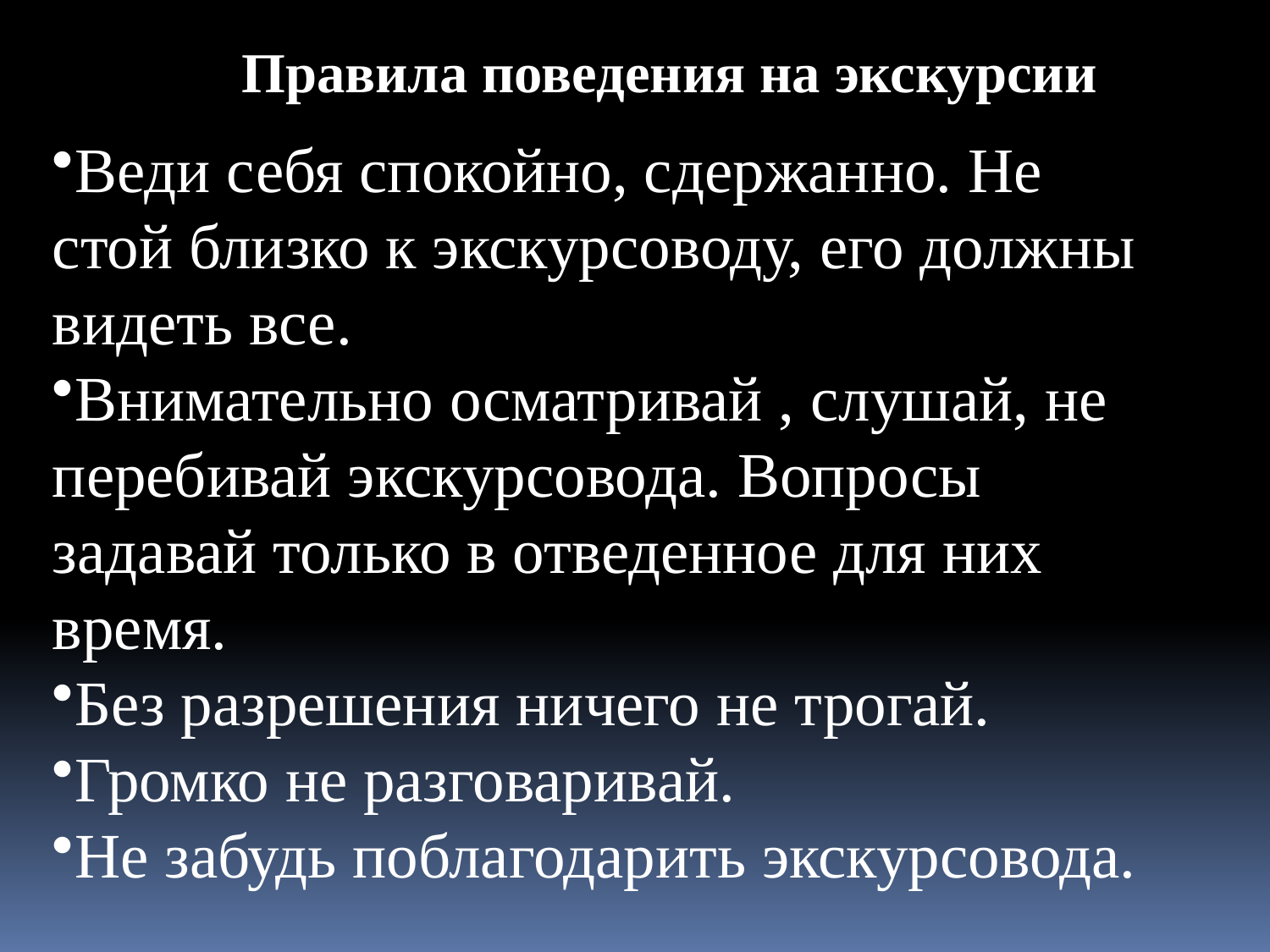

Правила поведения на экскурсии
Веди себя спокойно, сдержанно. Не стой близко к экскурсоводу, его должны видеть все.
Внимательно осматривай , слушай, не перебивай экскурсовода. Вопросы задавай только в отведенное для них время.
Без разрешения ничего не трогай.
Громко не разговаривай.
Не забудь поблагодарить экскурсовода.